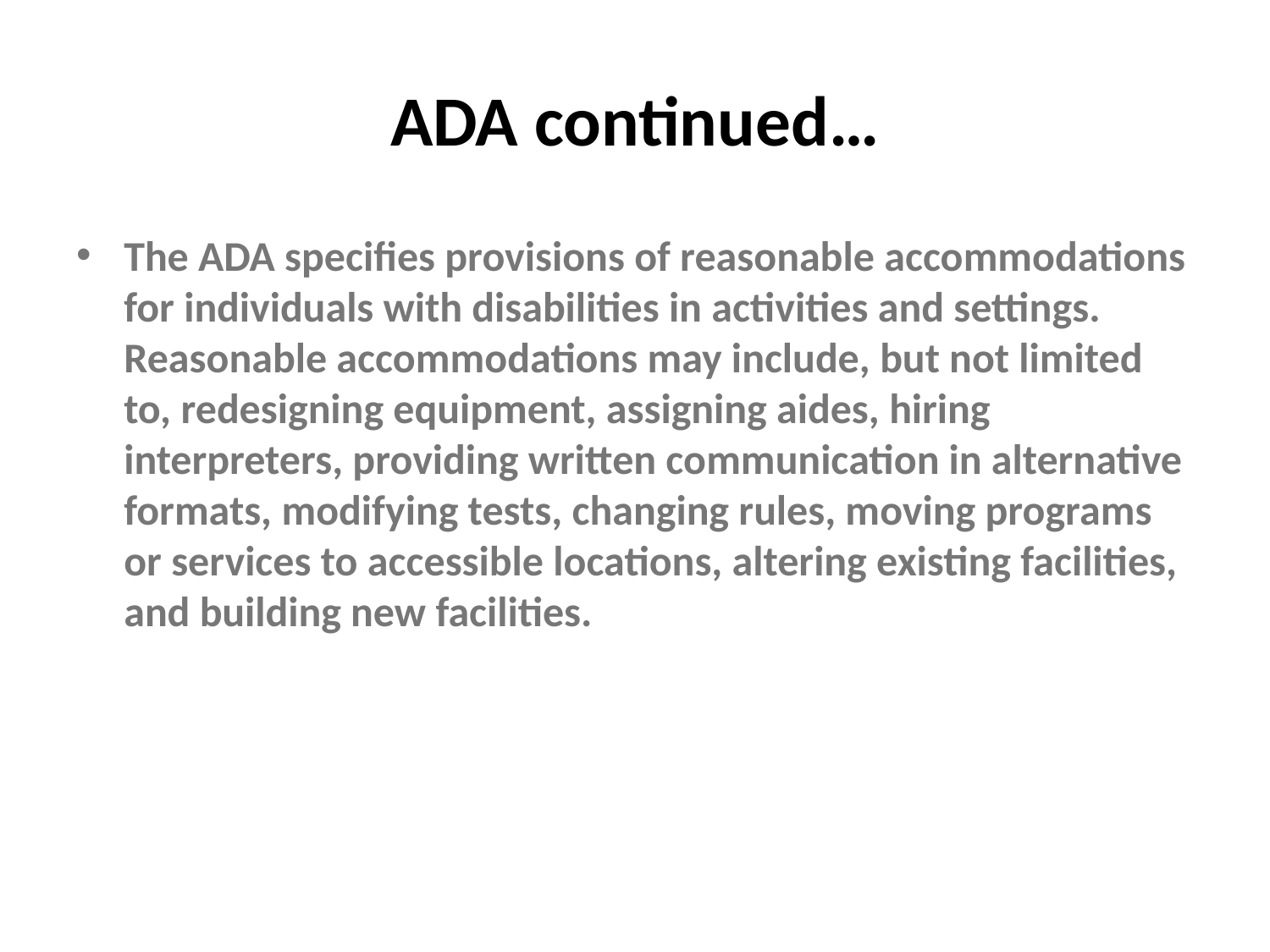

# ADA continued…
The ADA specifies provisions of reasonable accommodations for individuals with disabilities in activities and settings. Reasonable accommodations may include, but not limited to, redesigning equipment, assigning aides, hiring interpreters, providing written communication in alternative formats, modifying tests, changing rules, moving programs or services to accessible locations, altering existing facilities, and building new facilities.